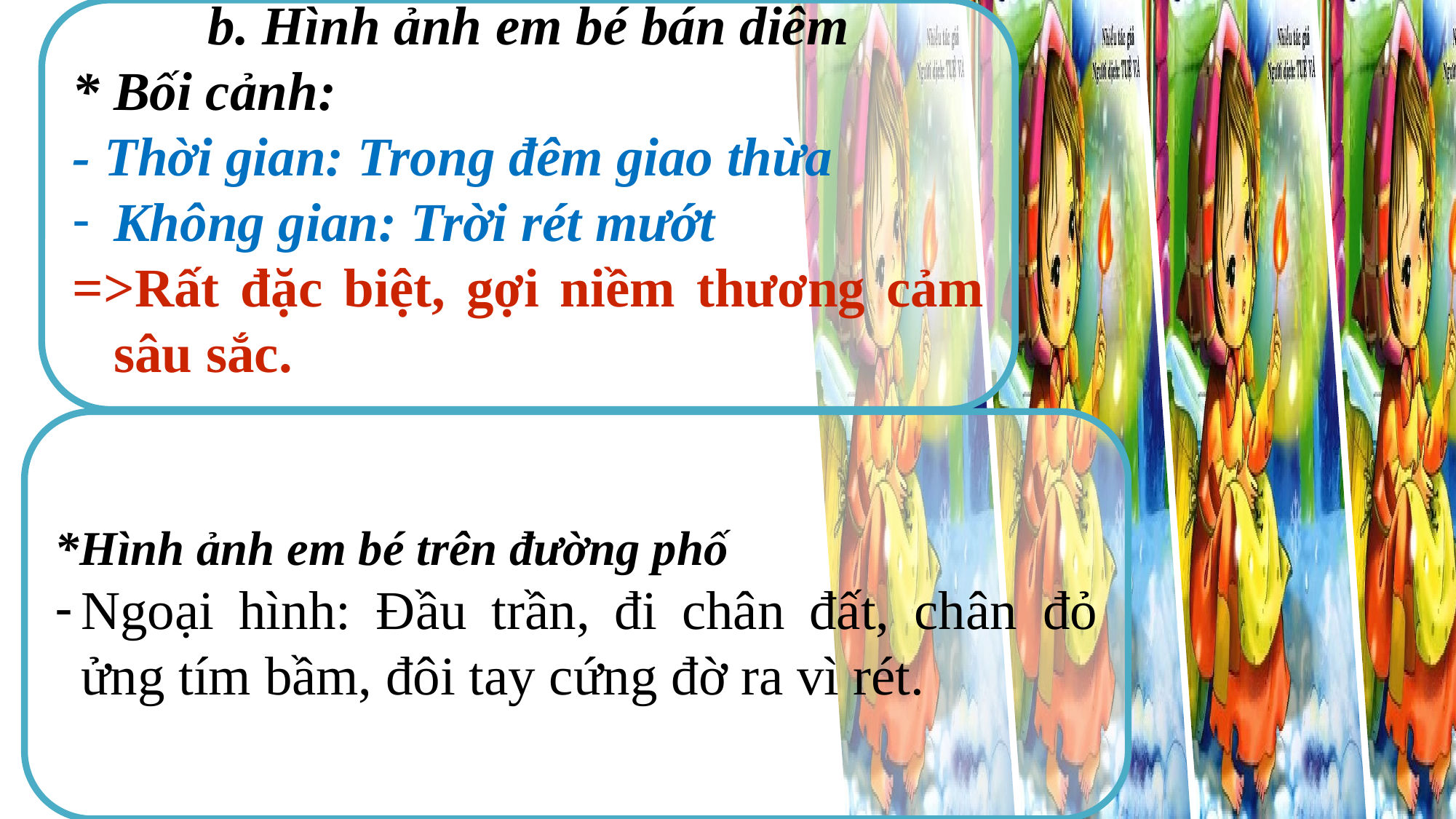

b. Hình ảnh em bé bán diêm
* Bối cảnh:
- Thời gian: Trong đêm giao thừa
Không gian: Trời rét mướt
=>Rất đặc biệt, gợi niềm thương cảm sâu sắc.

*

*Hình ảnh em bé trên đường phố
Ngoại hình: Đầu trần, đi chân đất, chân đỏ ửng tím bầm, đôi tay cứng đờ ra vì rét.